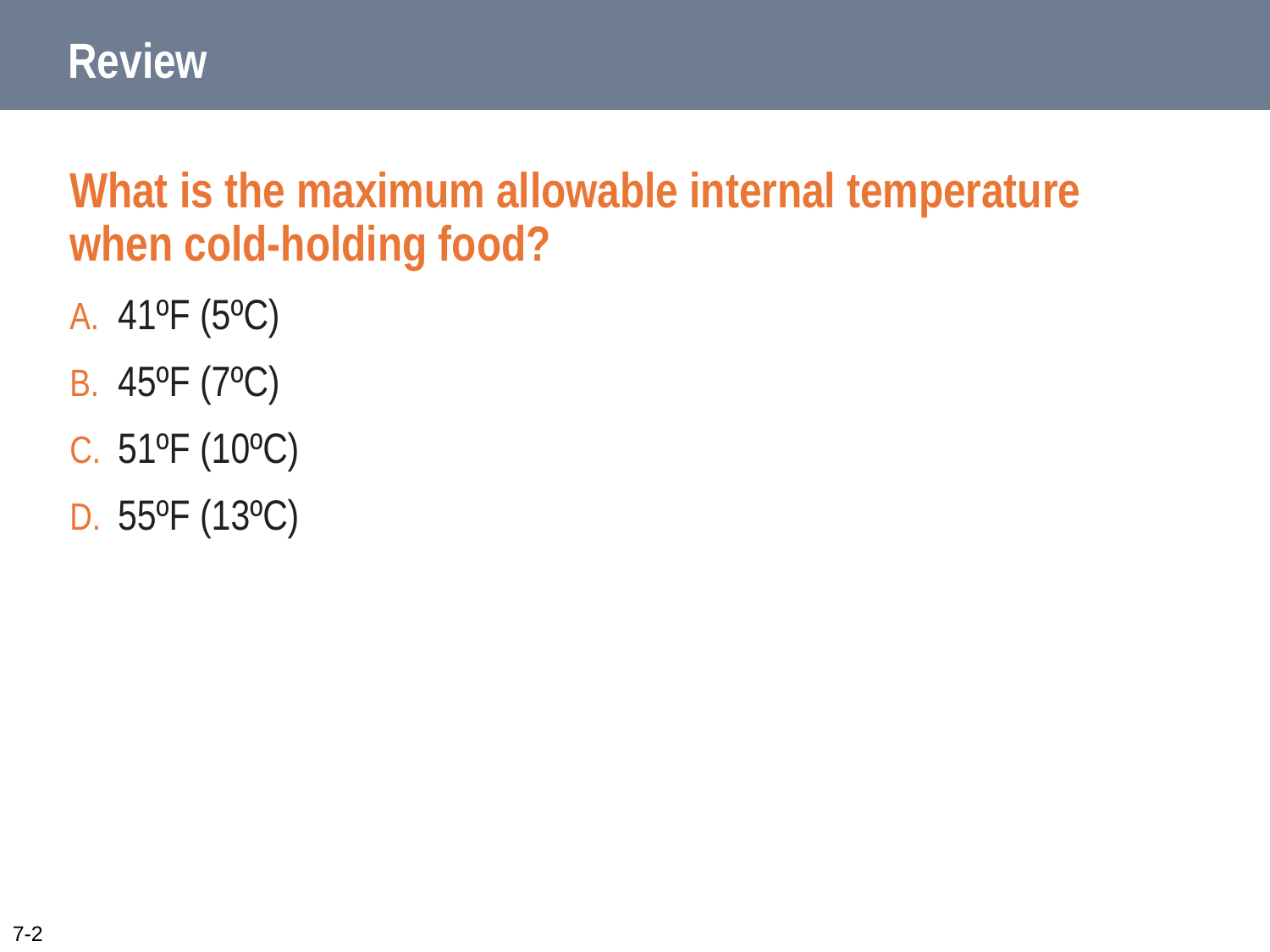

# Review
What is the maximum allowable internal temperature when cold-holding food?
41ºF (5ºC)
45ºF (7ºC)
51ºF (10ºC)
55ºF (13ºC)
7-2